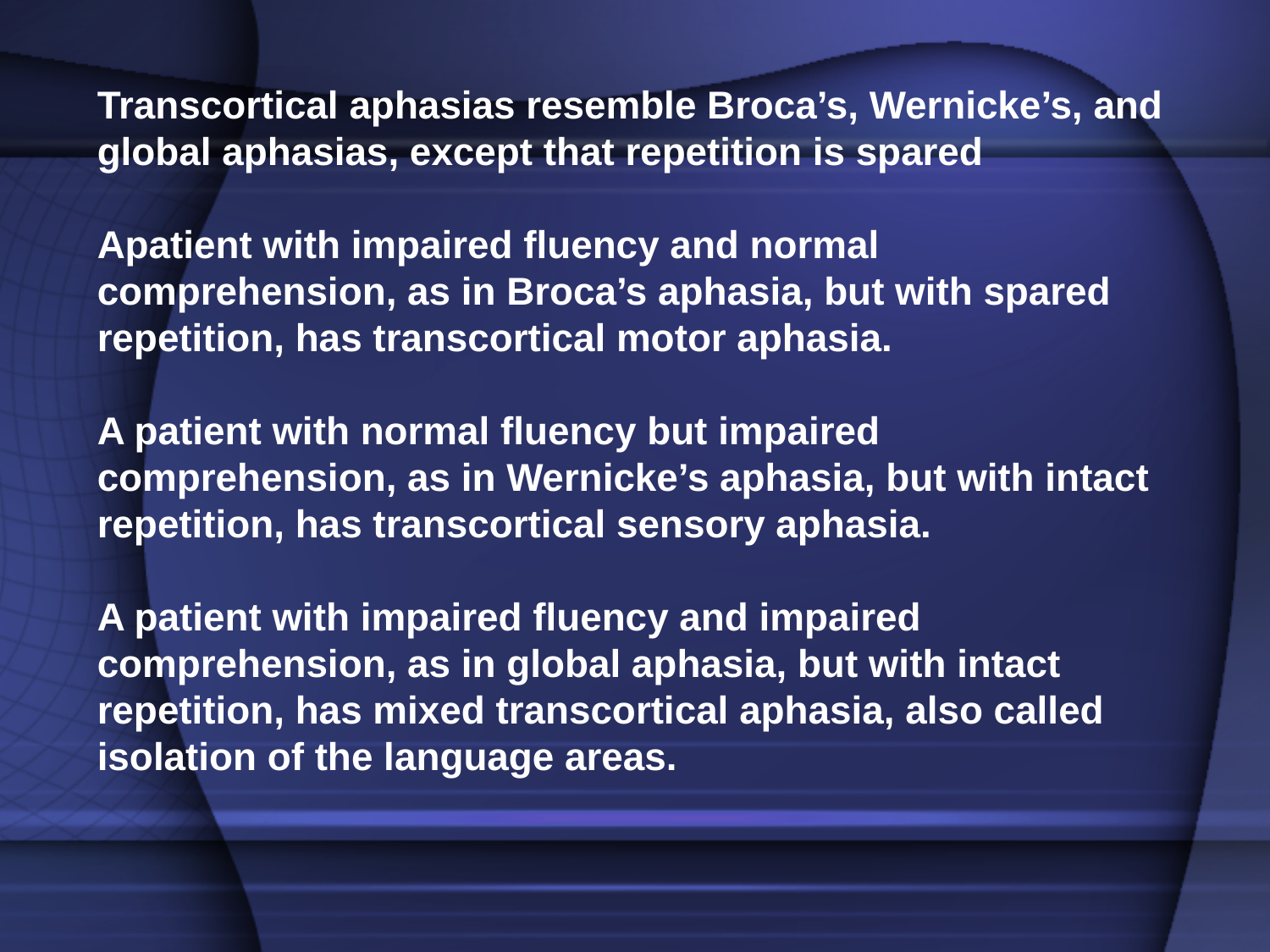

Transcortical aphasias resemble Broca’s, Wernicke’s, and global aphasias, except that repetition is spared

Apatient with impaired fluency and normal comprehension, as in Broca’s aphasia, but with spared repetition, has transcortical motor aphasia.

A patient with normal fluency but impaired comprehension, as in Wernicke’s aphasia, but with intact repetition, has transcortical sensory aphasia.

A patient with impaired fluency and impaired comprehension, as in global aphasia, but with intact repetition, has mixed transcortical aphasia, also called isolation of the language areas.